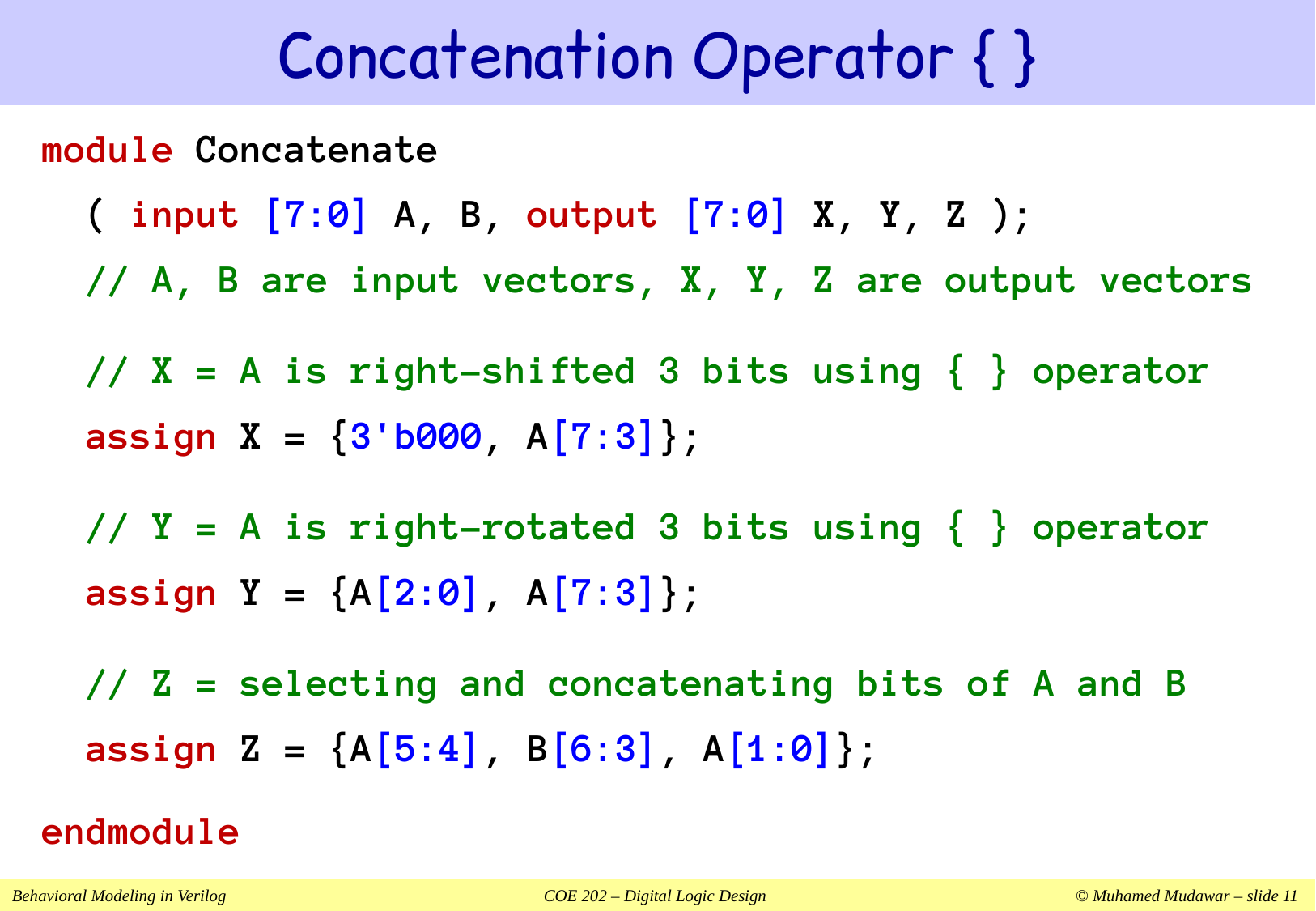

# Concatenation Operator { }
module Concatenate
  ( input [7:0] A, B, output [7:0] X, Y, Z );
  // A, B are input vectors, X, Y, Z are output vectors
  // X = A is right-shifted 3 bits using { } operator
  assign X = {3'b000, A[7:3]};
  // Y = A is right-rotated 3 bits using { } operator
  assign Y = {A[2:0], A[7:3]};
  // Z = selecting and concatenating bits of A and B
  assign Z = {A[5:4], B[6:3], A[1:0]};
endmodule